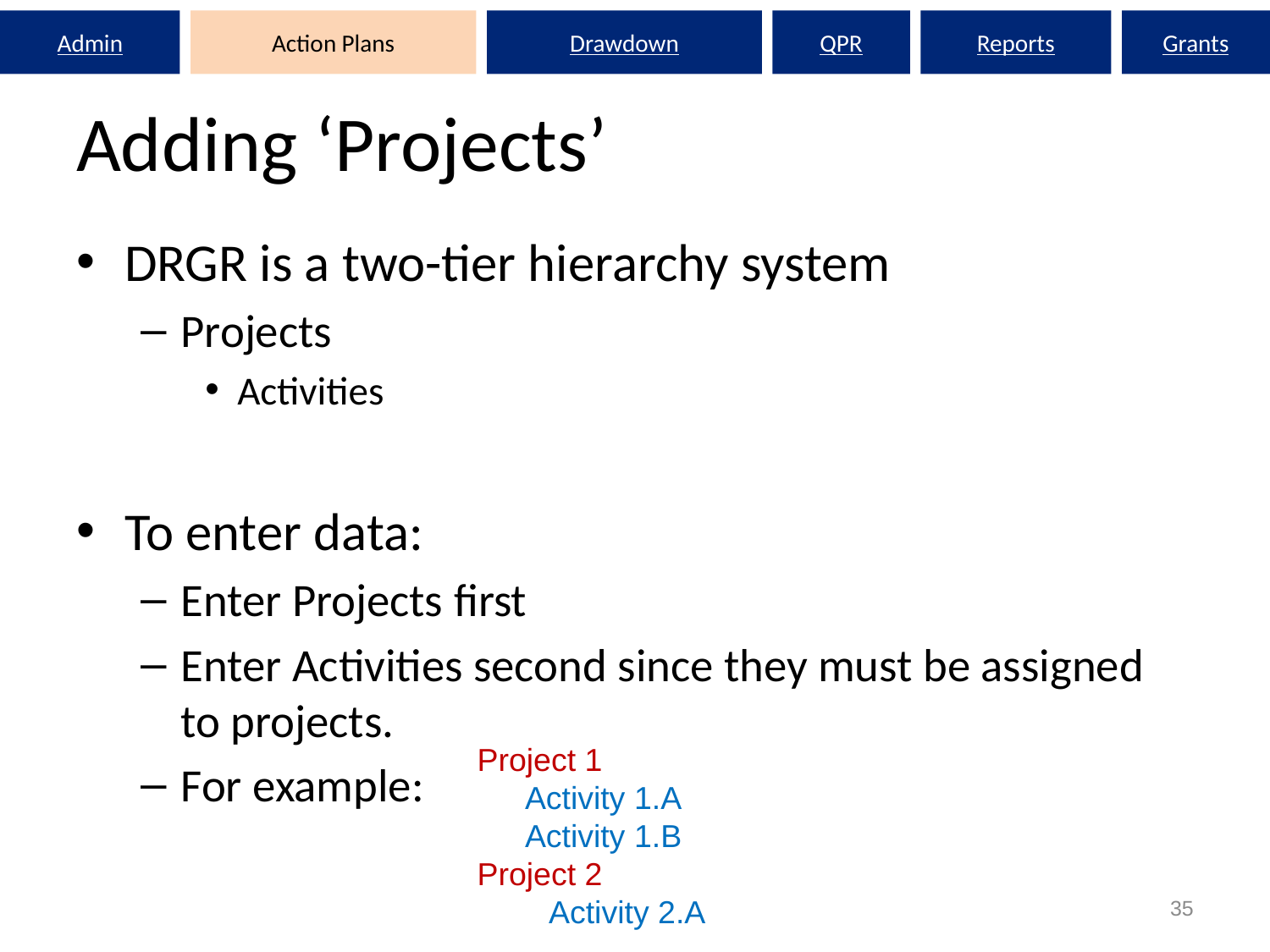

Admin
Action Plans
Drawdown
QPR
Reports
Grants
# Adding ‘Projects’
DRGR is a two-tier hierarchy system
Projects
Activities

To enter data:
Enter Projects first
Enter Activities second since they must be assigned to projects.
For example:

Project 1
	Activity 1.A
	Activity 1.B
Project 2
	Activity 2.A
35